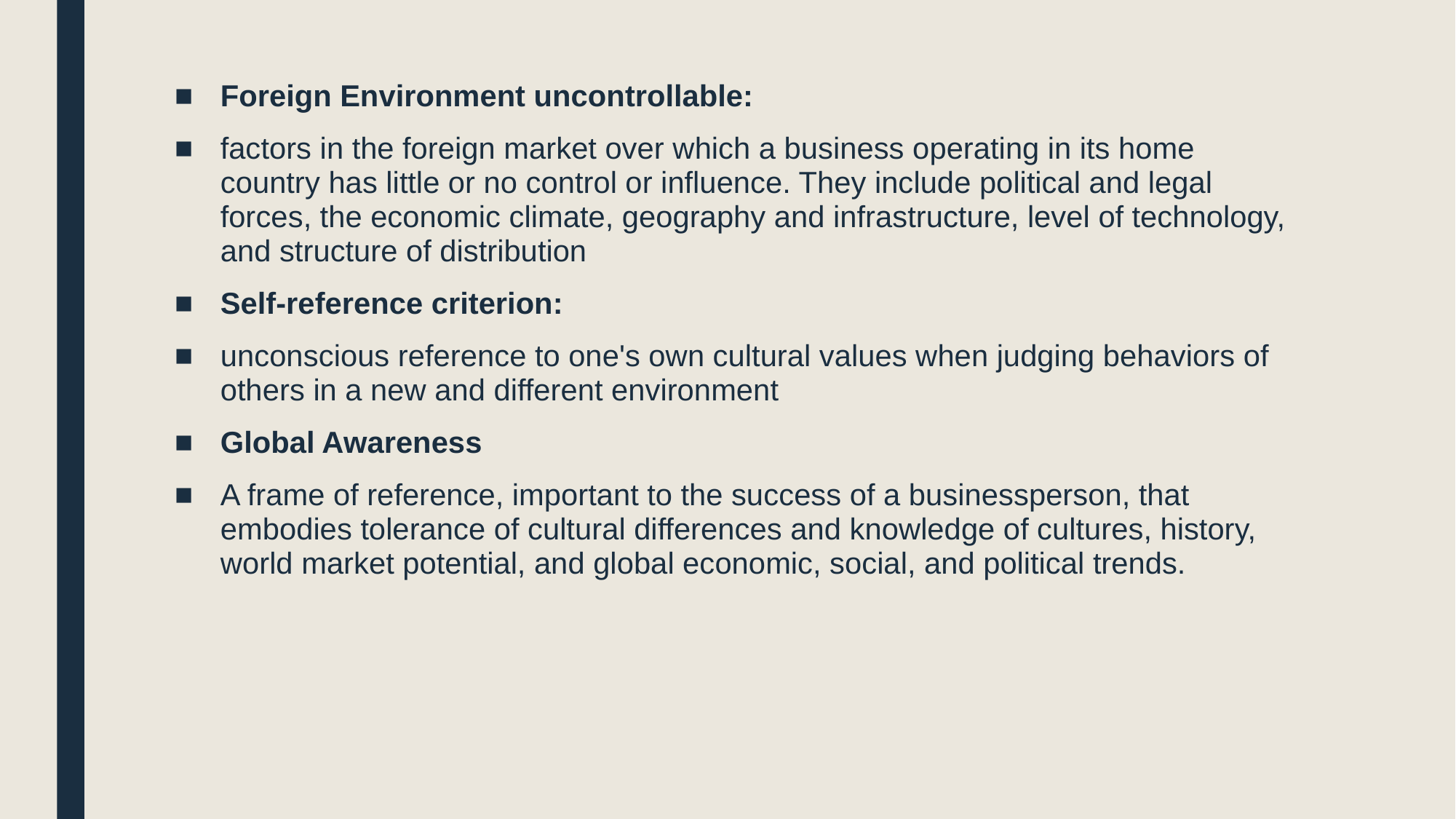

Foreign Environment uncontrollable:
factors in the foreign market over which a business operating in its home country has little or no control or influence. They include political and legal forces, the economic climate, geography and infrastructure, level of technology, and structure of distribution
Self-reference criterion:
unconscious reference to one's own cultural values when judging behaviors of others in a new and different environment
Global Awareness
A frame of reference, important to the success of a businessperson, that embodies tolerance of cultural differences and knowledge of cultures, history, world market potential, and global economic, social, and political trends.